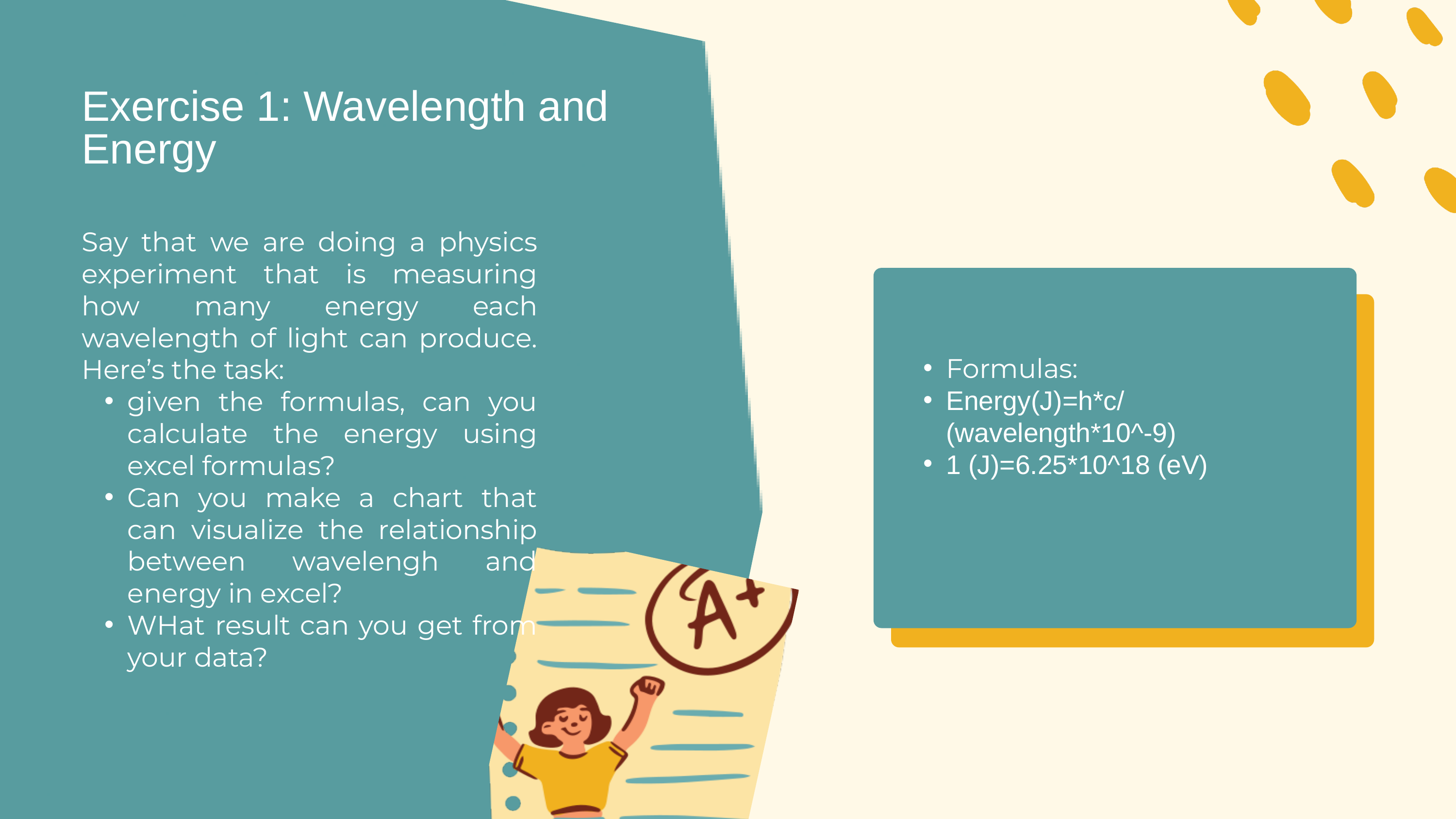

Exercise 1: Wavelength and Energy
Say that we are doing a physics experiment that is measuring how many energy each wavelength of light can produce. Here’s the task:
given the formulas, can you calculate the energy using excel formulas?
Can you make a chart that can visualize the relationship between wavelengh and energy in excel?
WHat result can you get from your data?

Formulas:
Energy(J)=h*c/(wavelength*10^-9)
1 (J)=6.25*10^18 (eV)